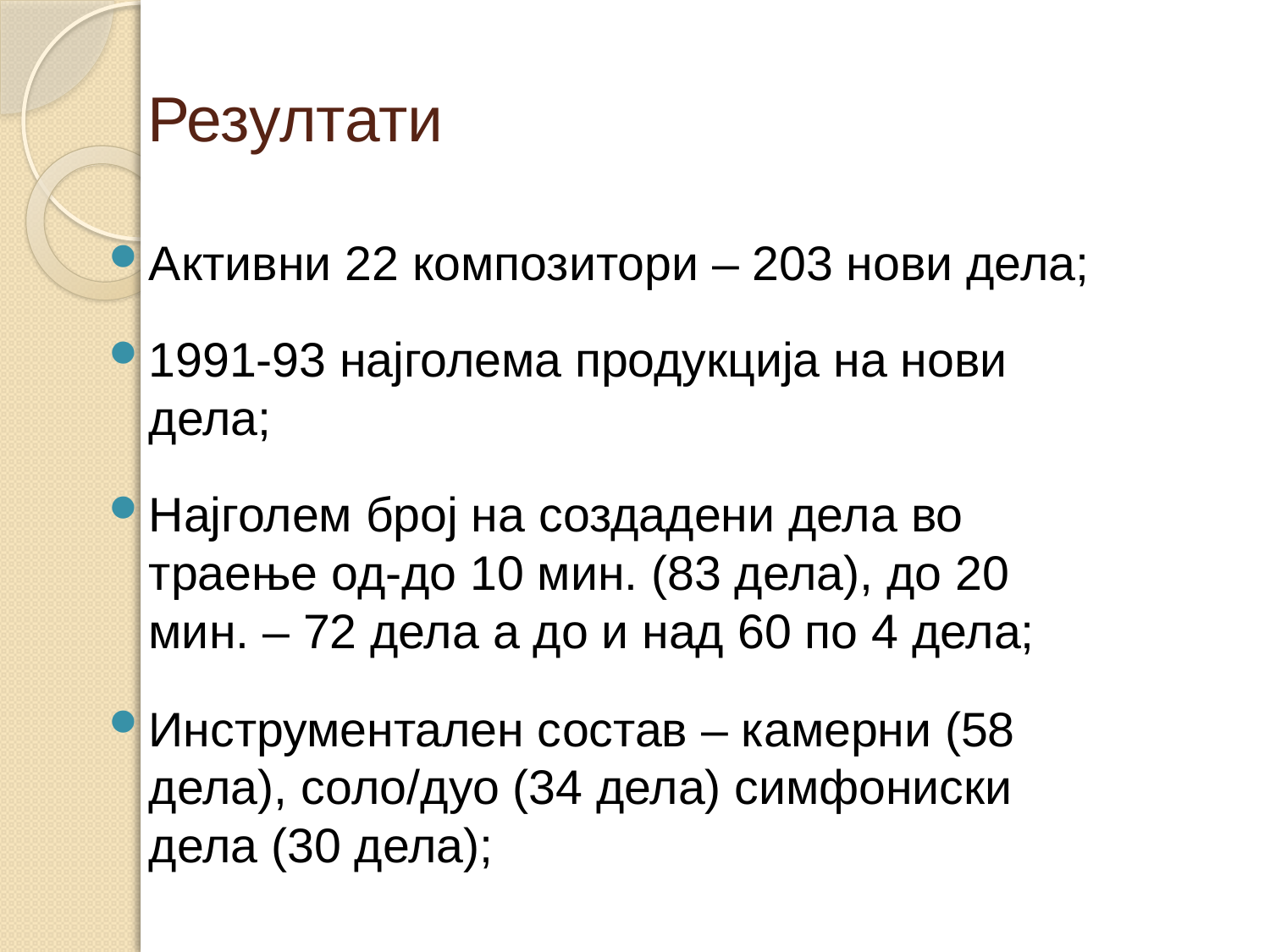

# Резултати
Активни 22 композитори – 203 нови дела;

1991-93 најголема продукција на нови дела;

Најголем број на создадени дела во траење од-до 10 мин. (83 дела), до 20 мин. – 72 дела а до и над 60 по 4 дела;

Инструментален состав – камерни (58 дела), соло/дуо (34 дела) симфониски дела (30 дела);